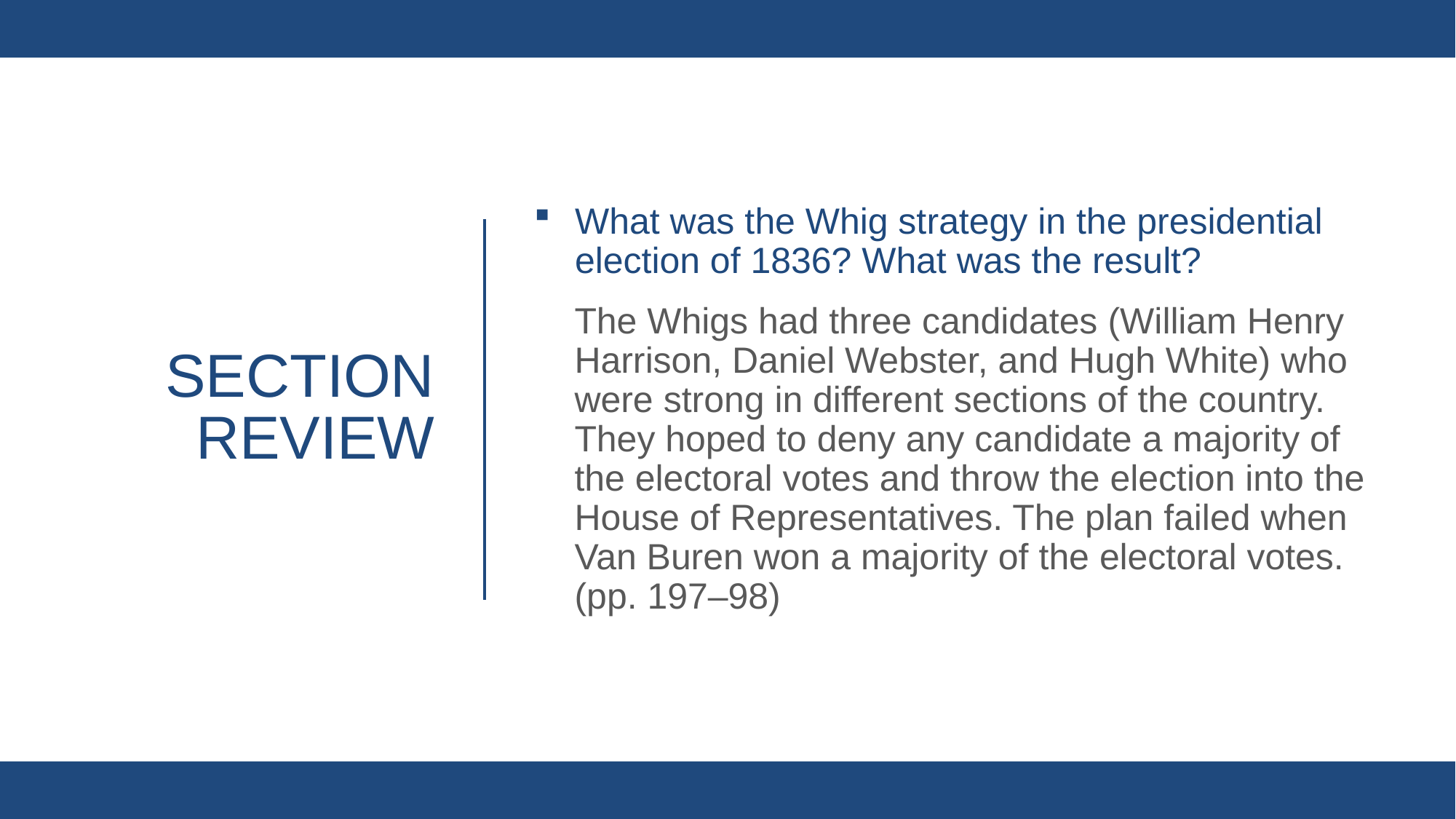

What was the Whig strategy in the presidential election of 1836? What was the result?
The Whigs had three candidates (William Henry Harrison, Daniel Webster, and Hugh White) who were strong in different sections of the country. They hoped to deny any candidate a majority of the electoral votes and throw the election into the House of Representatives. The plan failed when Van Buren won a majority of the electoral votes. (pp. 197–98)
# Section review